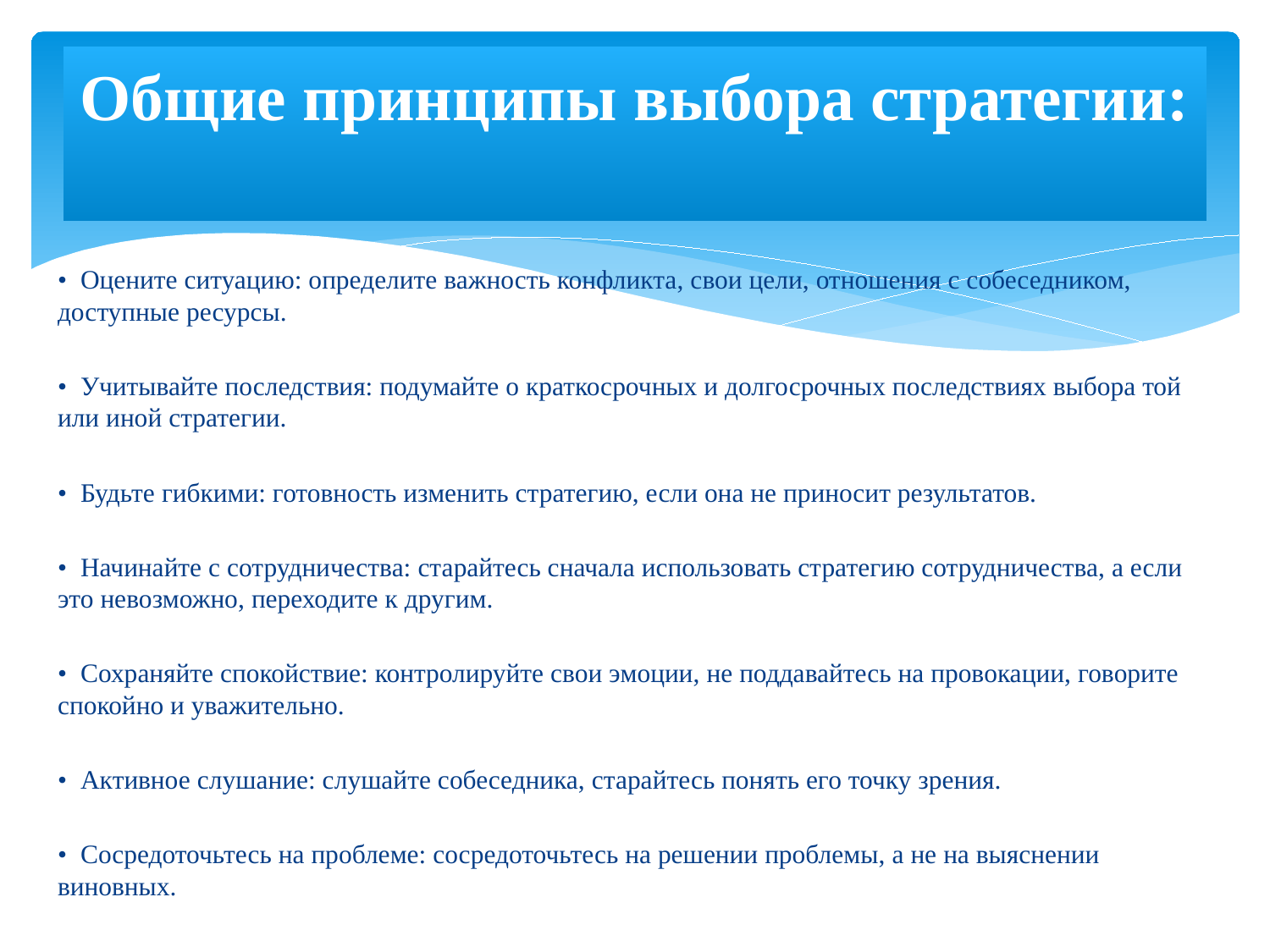

# Общие принципы выбора стратегии:
•  Оцените ситуацию: определите важность конфликта, свои цели, отношения с собеседником, доступные ресурсы.

•  Учитывайте последствия: подумайте о краткосрочных и долгосрочных последствиях выбора той или иной стратегии.

•  Будьте гибкими: готовность изменить стратегию, если она не приносит результатов.

•  Начинайте с сотрудничества: старайтесь сначала использовать стратегию сотрудничества, а если это невозможно, переходите к другим.

•  Сохраняйте спокойствие: контролируйте свои эмоции, не поддавайтесь на провокации, говорите спокойно и уважительно.

•  Активное слушание: слушайте собеседника, старайтесь понять его точку зрения.

•  Сосредоточьтесь на проблеме: сосредоточьтесь на решении проблемы, а не на выяснении виновных.